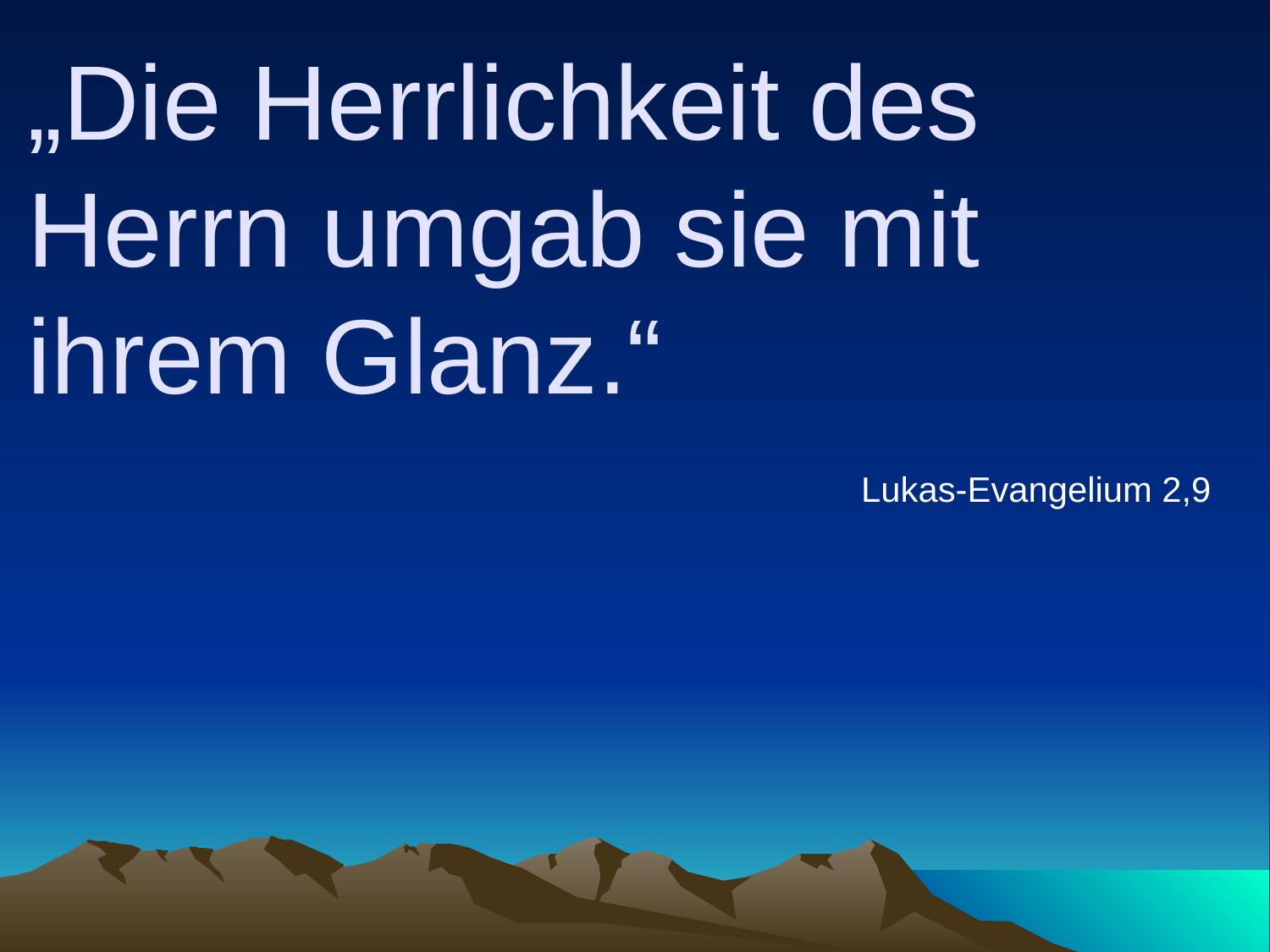

# „Die Herrlichkeit des Herrn umgab sie mit ihrem Glanz.“
Lukas-Evangelium 2,9